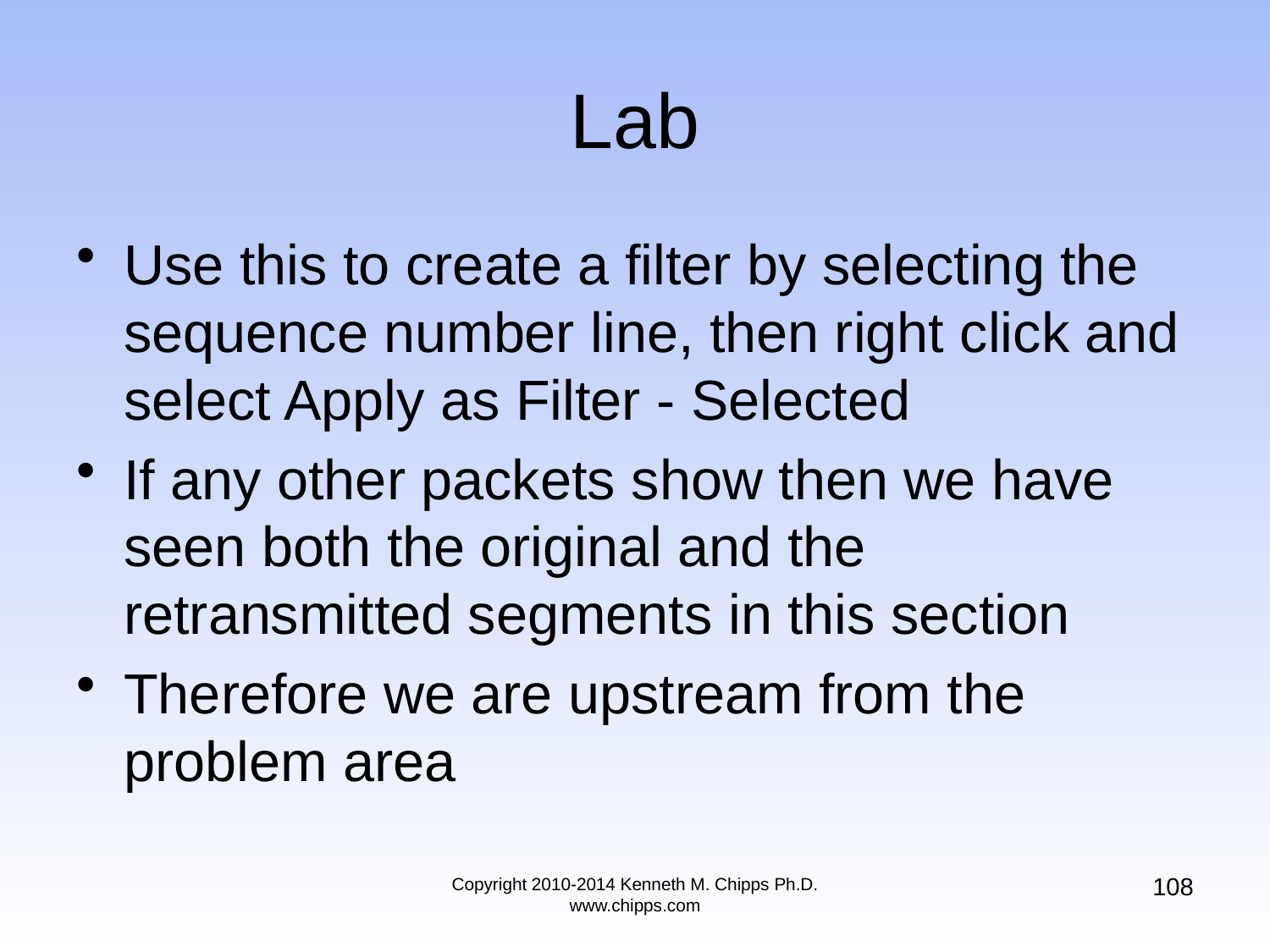

# Lab
Use this to create a filter by selecting the sequence number line, then right click and select Apply as Filter - Selected
If any other packets show then we have seen both the original and the retransmitted segments in this section
Therefore we are upstream from the problem area
108
Copyright 2010-2014 Kenneth M. Chipps Ph.D. www.chipps.com